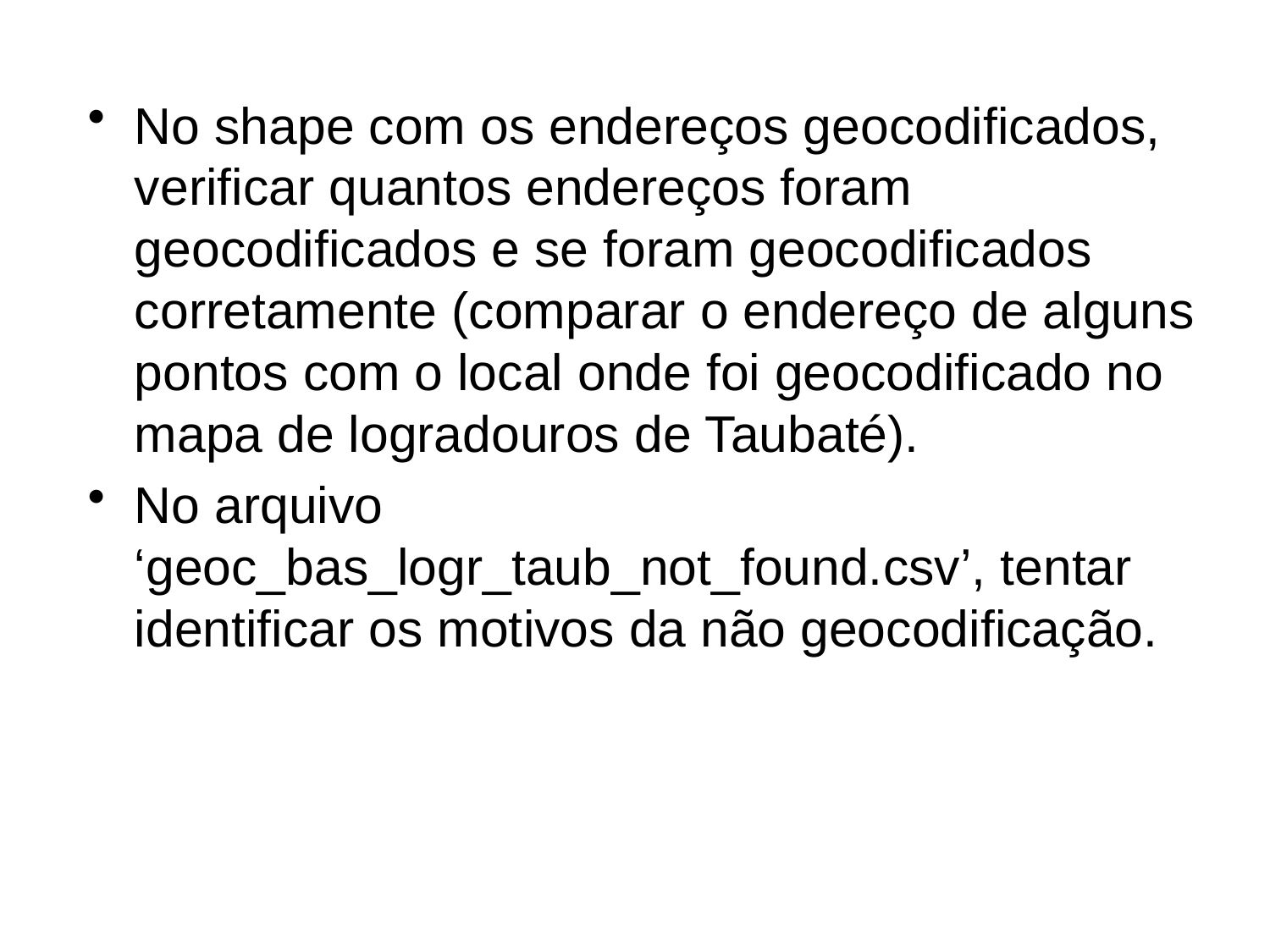

No shape com os endereços geocodificados, verificar quantos endereços foram geocodificados e se foram geocodificados corretamente (comparar o endereço de alguns pontos com o local onde foi geocodificado no mapa de logradouros de Taubaté).
No arquivo ‘geoc_bas_logr_taub_not_found.csv’, tentar identificar os motivos da não geocodificação.